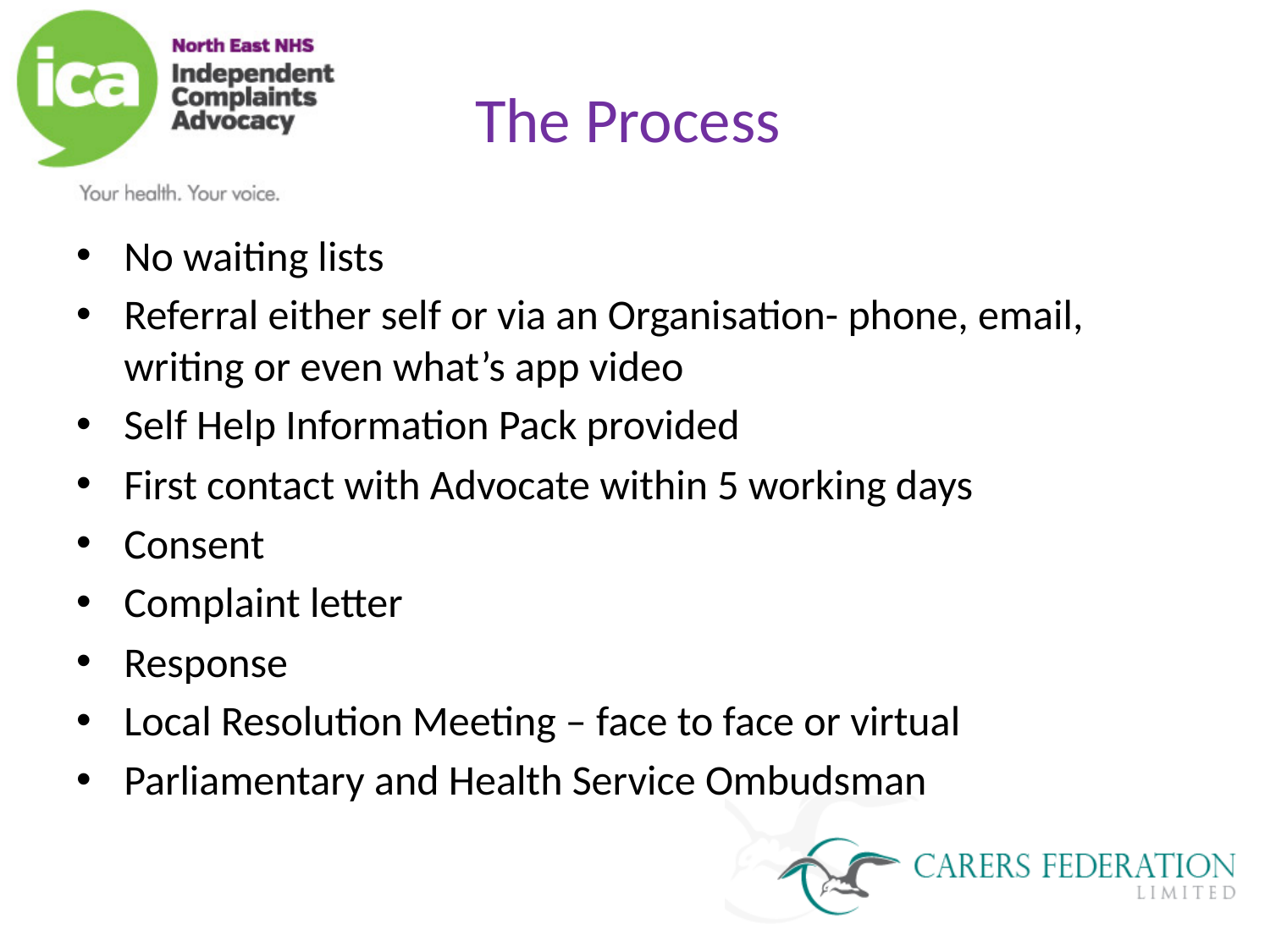

# The Process
No waiting lists
Referral either self or via an Organisation- phone, email, writing or even what’s app video
Self Help Information Pack provided
First contact with Advocate within 5 working days
Consent
Complaint letter
Response
Local Resolution Meeting – face to face or virtual
Parliamentary and Health Service Ombudsman